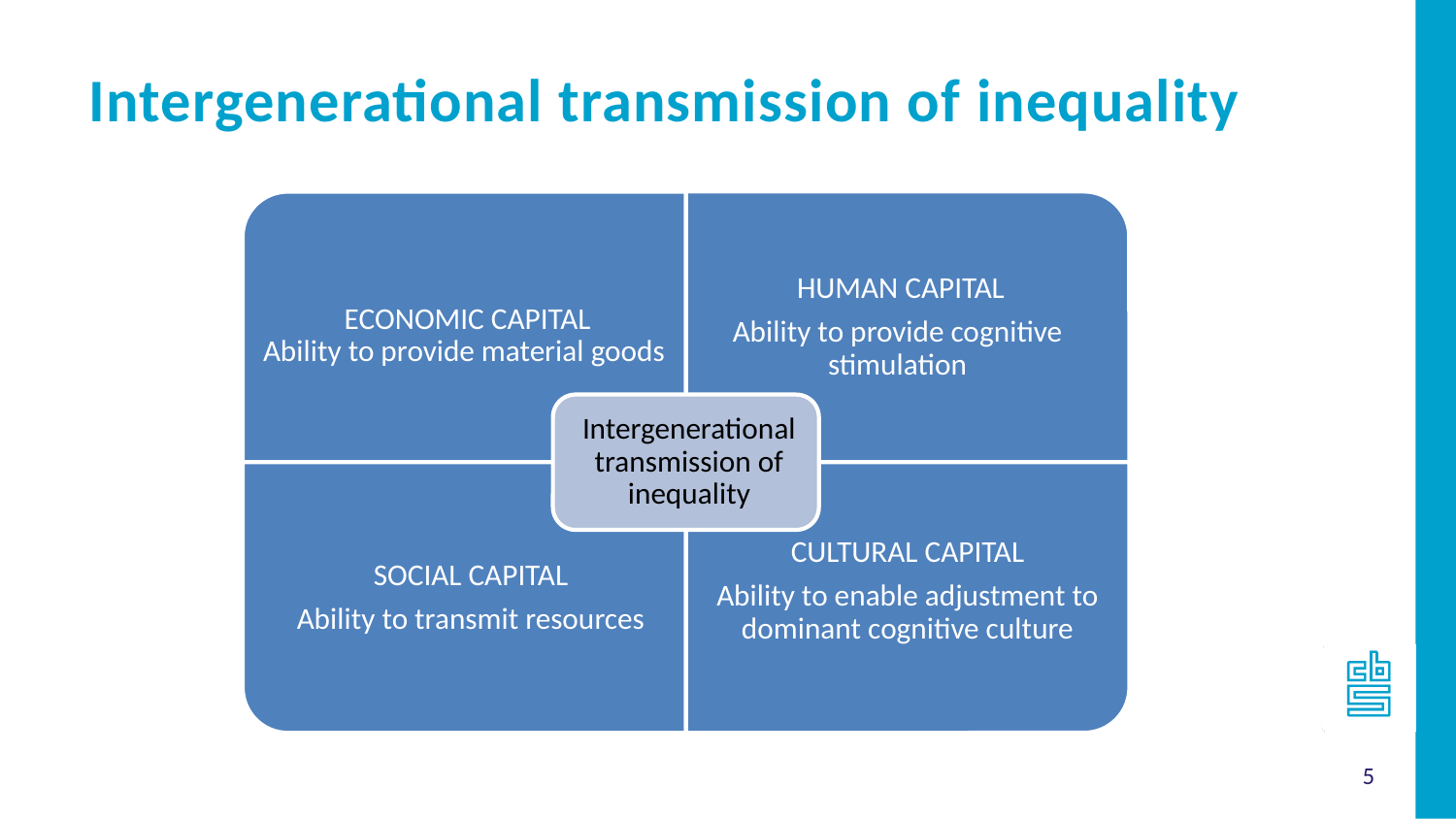

Intergenerational transmission of inequality
 Economic capital
Ability to provide material goods
Human capital
Ability to provide cognitive  stimulation
Social capital
Ability to transmit resources
Cultural capital
Ability to enable adjustment to dominant cognitive culture
Intergenerational transmission of inequality
5